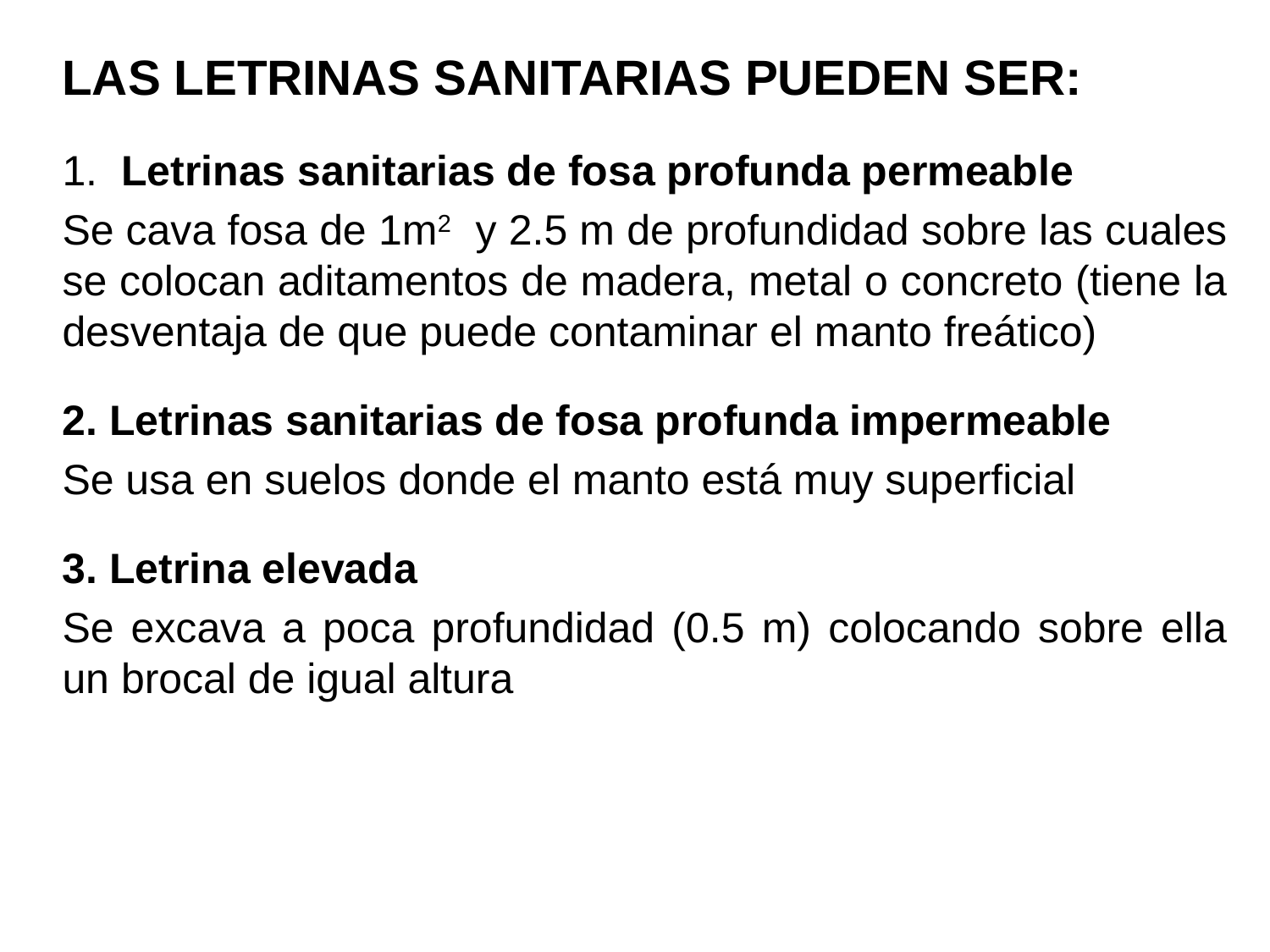

LAS LETRINAS SANITARIAS PUEDEN SER:

  Letrinas sanitarias de fosa profunda permeable
Se cava fosa de 1m2  y 2.5 m de profundidad sobre las cuales se colocan aditamentos de madera, metal o concreto (tiene la desventaja de que puede contaminar el manto freático)

2. Letrinas sanitarias de fosa profunda impermeable
Se usa en suelos donde el manto está muy superficial

3. Letrina elevada
Se excava a poca profundidad (0.5 m) colocando sobre ella un brocal de igual altura